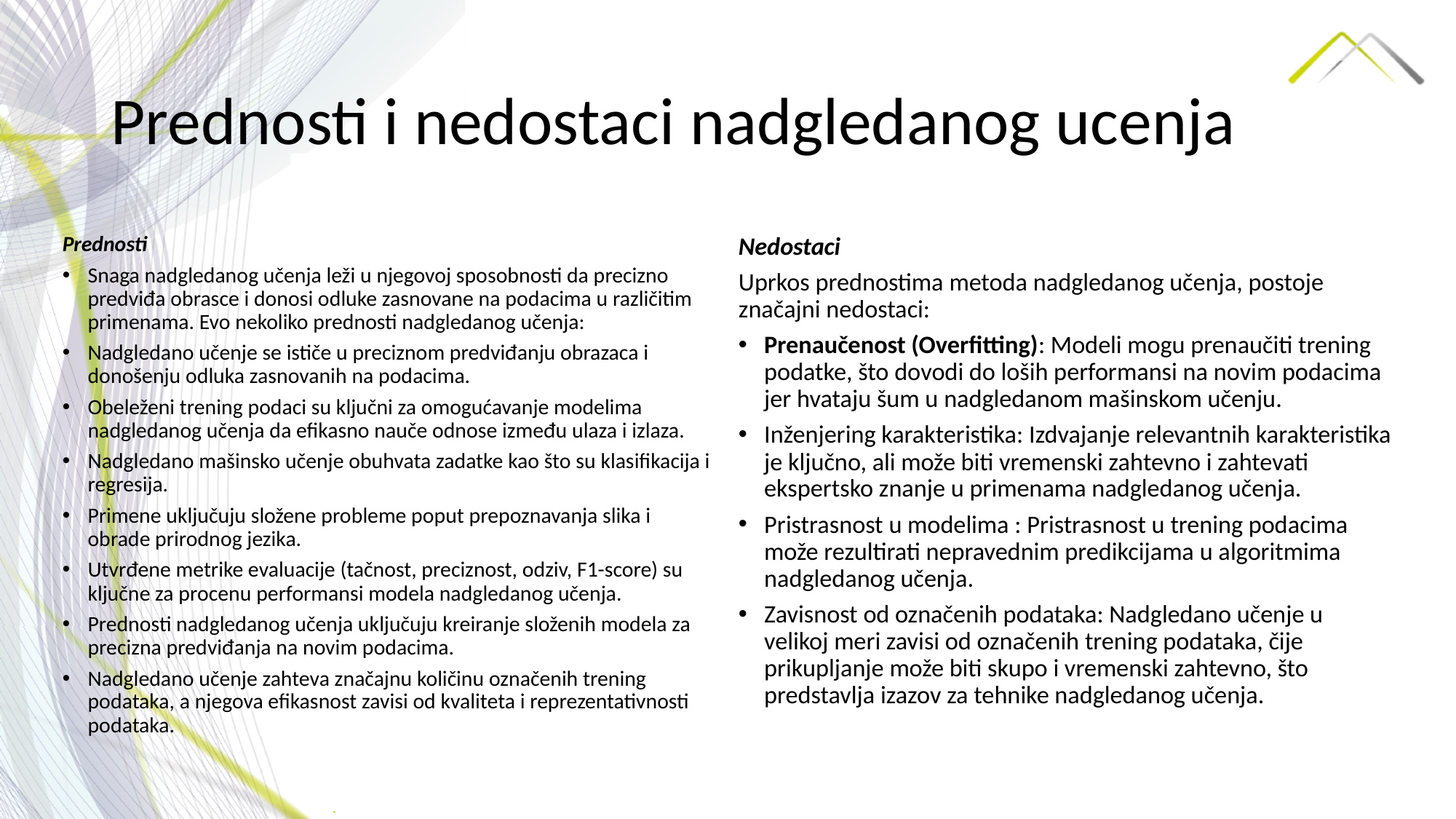

# Prednosti i nedostaci nadgledanog ucenja
Prednosti
Snaga nadgledanog učenja leži u njegovoj sposobnosti da precizno predviđa obrasce i donosi odluke zasnovane na podacima u različitim primenama. Evo nekoliko prednosti nadgledanog učenja:
Nadgledano učenje se ističe u preciznom predviđanju obrazaca i donošenju odluka zasnovanih na podacima.
Obeleženi trening podaci su ključni za omogućavanje modelima nadgledanog učenja da efikasno nauče odnose između ulaza i izlaza.
Nadgledano mašinsko učenje obuhvata zadatke kao što su klasifikacija i regresija.
Primene uključuju složene probleme poput prepoznavanja slika i obrade prirodnog jezika.
Utvrđene metrike evaluacije (tačnost, preciznost, odziv, F1-score) su ključne za procenu performansi modela nadgledanog učenja.
Prednosti nadgledanog učenja uključuju kreiranje složenih modela za precizna predviđanja na novim podacima.
Nadgledano učenje zahteva značajnu količinu označenih trening podataka, a njegova efikasnost zavisi od kvaliteta i reprezentativnosti podataka.

Nedostaci
Uprkos prednostima metoda nadgledanog učenja, postoje značajni nedostaci:
Prenaučenost (Overfitting): Modeli mogu prenaučiti trening podatke, što dovodi do loših performansi na novim podacima jer hvataju šum u nadgledanom mašinskom učenju.
Inženjering karakteristika: Izdvajanje relevantnih karakteristika je ključno, ali može biti vremenski zahtevno i zahtevati ekspertsko znanje u primenama nadgledanog učenja.
Pristrasnost u modelima : Pristrasnost u trening podacima može rezultirati nepravednim predikcijama u algoritmima nadgledanog učenja.
Zavisnost od označenih podataka: Nadgledano učenje u velikoj meri zavisi od označenih trening podataka, čije prikupljanje može biti skupo i vremenski zahtevno, što predstavlja izazov za tehnike nadgledanog učenja.